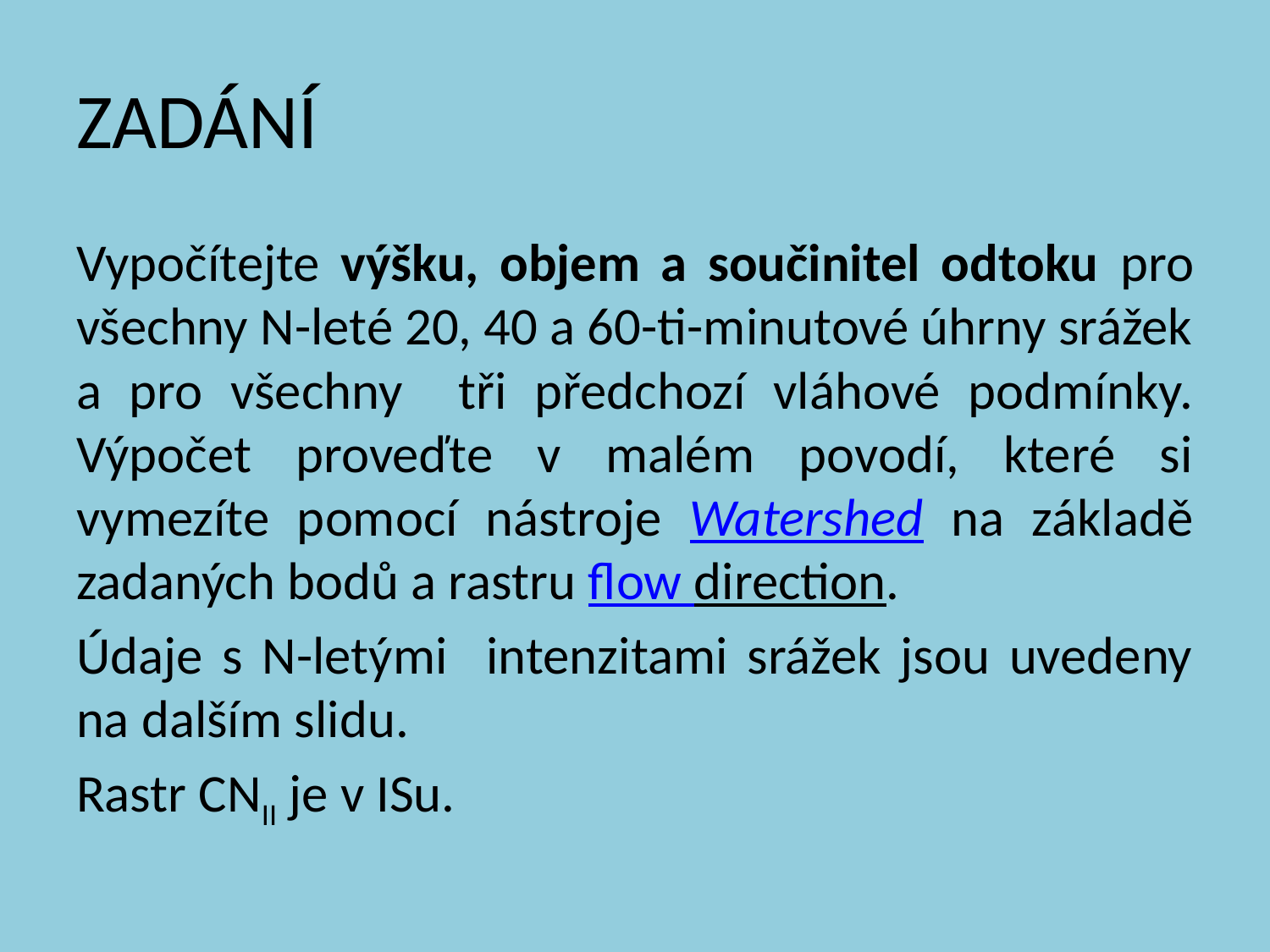

# ZADÁNÍ
Vypočítejte výšku, objem a součinitel odtoku pro všechny N-leté 20, 40 a 60-ti-minutové úhrny srážek a pro všechny  tři předchozí vláhové podmínky. Výpočet proveďte v malém povodí, které si vymezíte pomocí nástroje Watershed na základě zadaných bodů a rastru flow direction.
Údaje s N-letými  intenzitami srážek jsou uvedeny na dalším slidu.
Rastr CNII je v ISu.